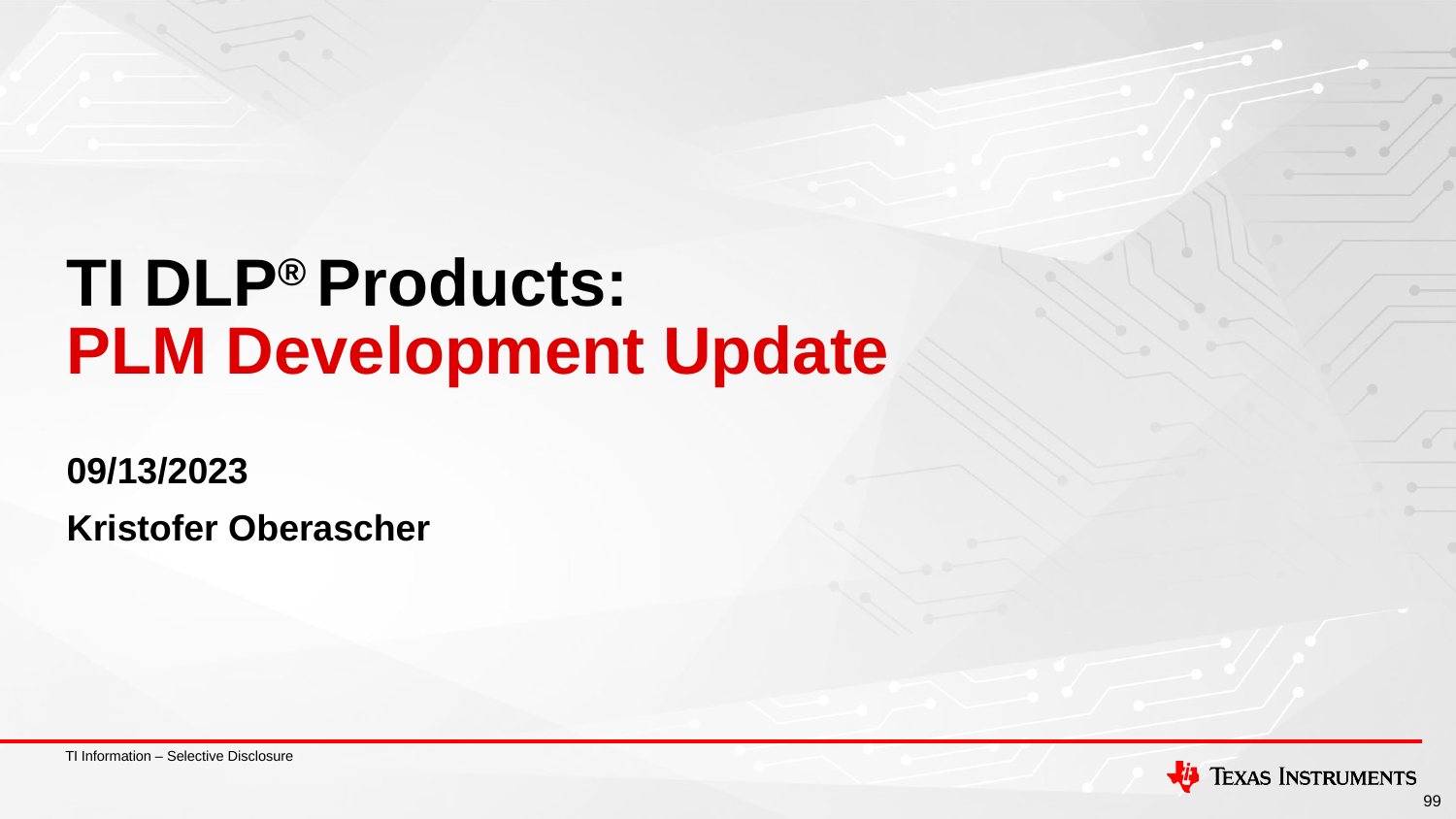

# TI DLP® Products: PLM Development Update
09/13/2023
Kristofer Oberascher

99